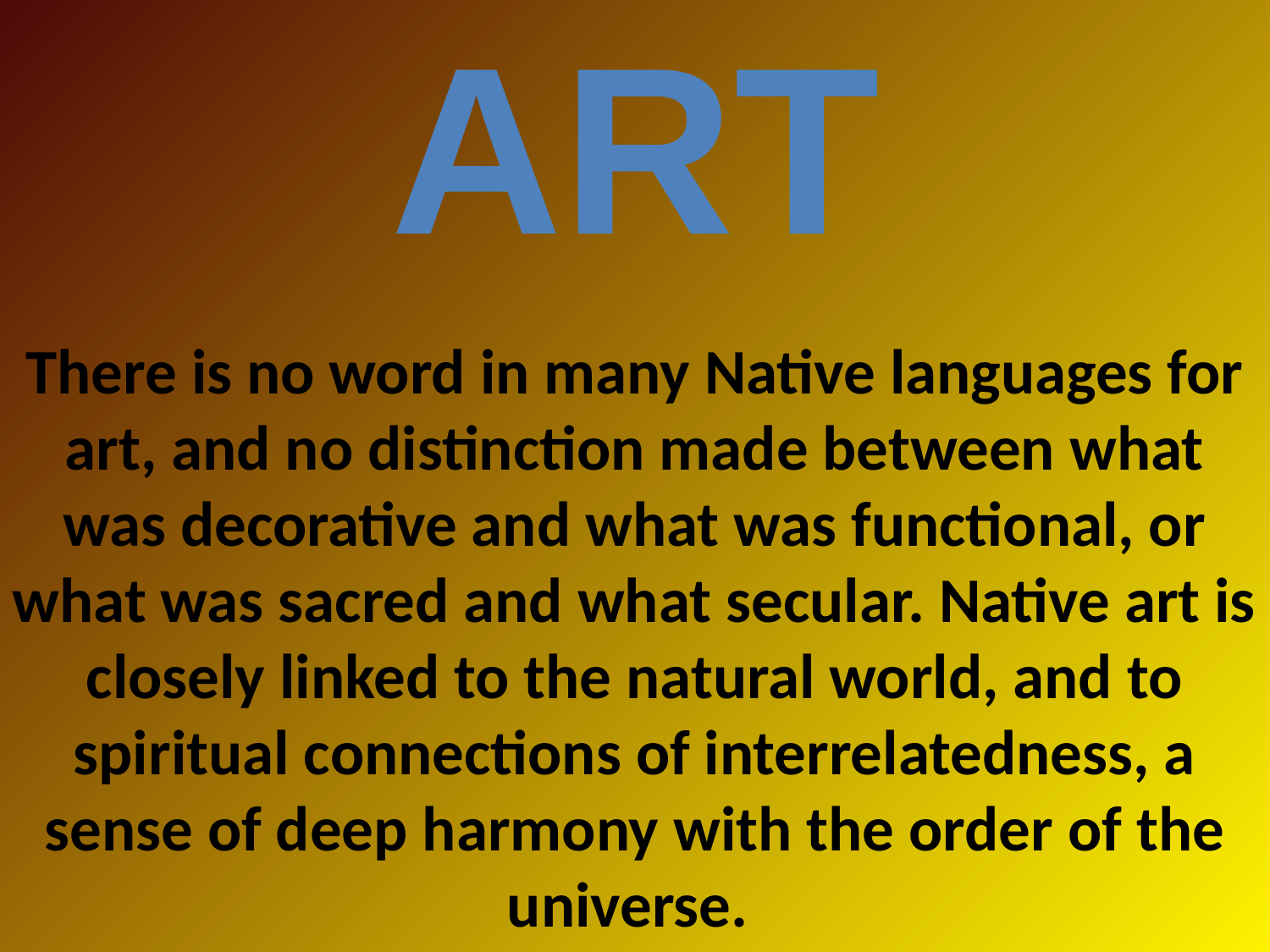

Art
There is no word in many Native languages for art, and no distinction made between what was decorative and what was functional, or what was sacred and what secular. Native art is closely linked to the natural world, and to spiritual connections of interrelatedness, a sense of deep harmony with the order of the universe.